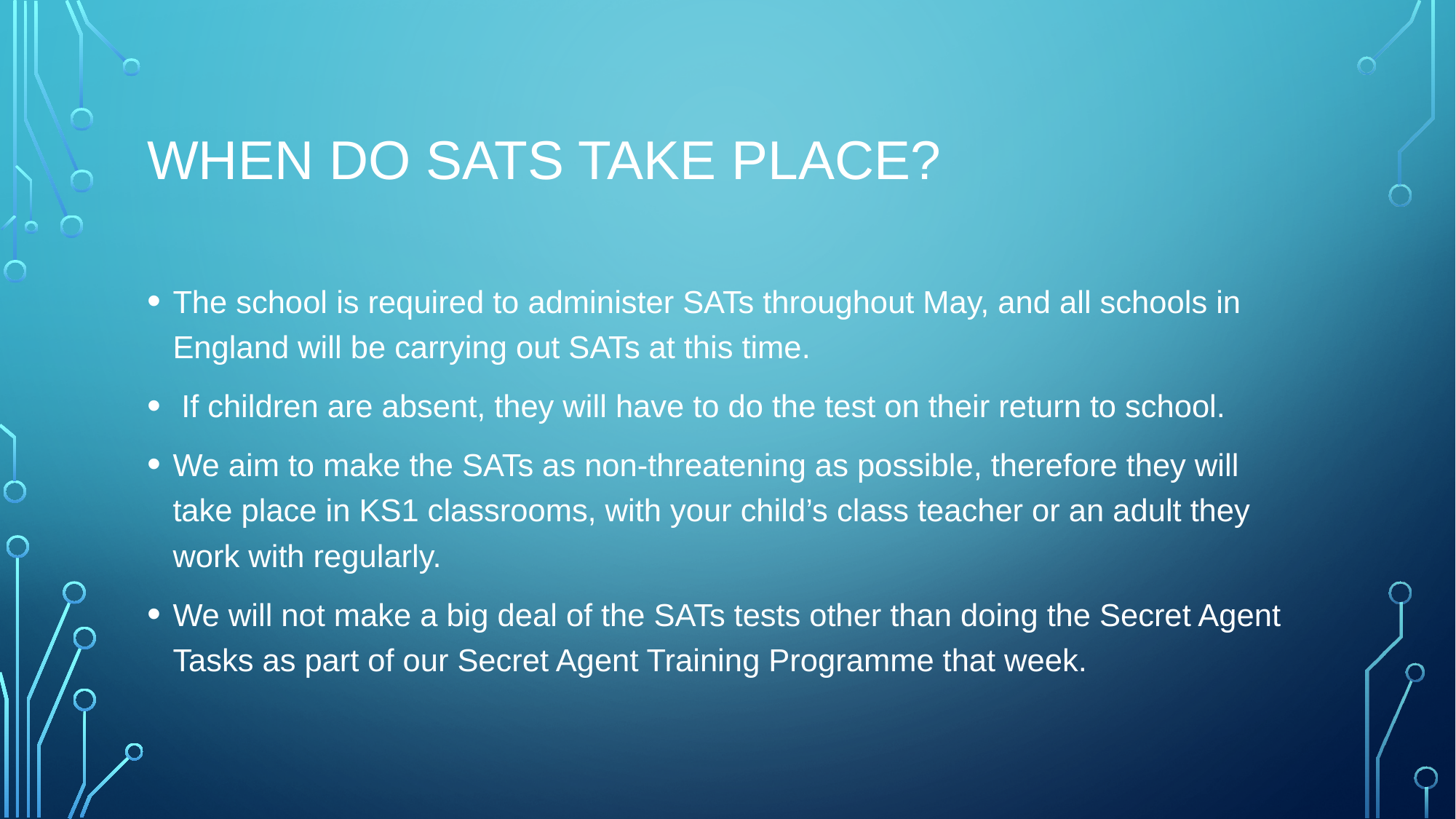

# When do SATS TAKE PLACE?
The school is required to administer SATs throughout May, and all schools in England will be carrying out SATs at this time.
 If children are absent, they will have to do the test on their return to school.
We aim to make the SATs as non-threatening as possible, therefore they will take place in KS1 classrooms, with your child’s class teacher or an adult they work with regularly.
We will not make a big deal of the SATs tests other than doing the Secret Agent Tasks as part of our Secret Agent Training Programme that week.